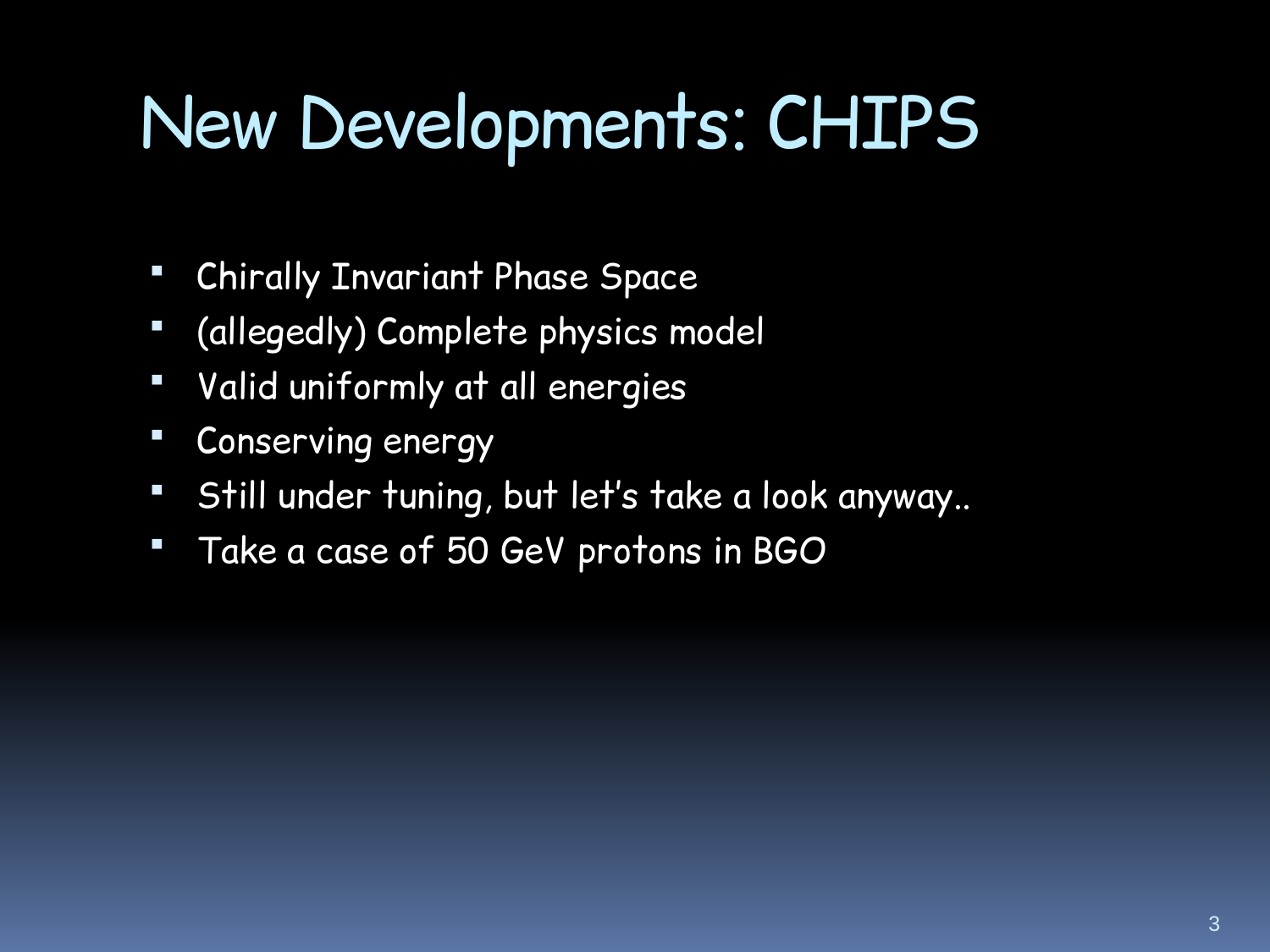

# New Developments: CHIPS
Chirally Invariant Phase Space
(allegedly) Complete physics model
Valid uniformly at all energies
Conserving energy
Still under tuning, but let’s take a look anyway..
Take a case of 50 GeV protons in BGO

3